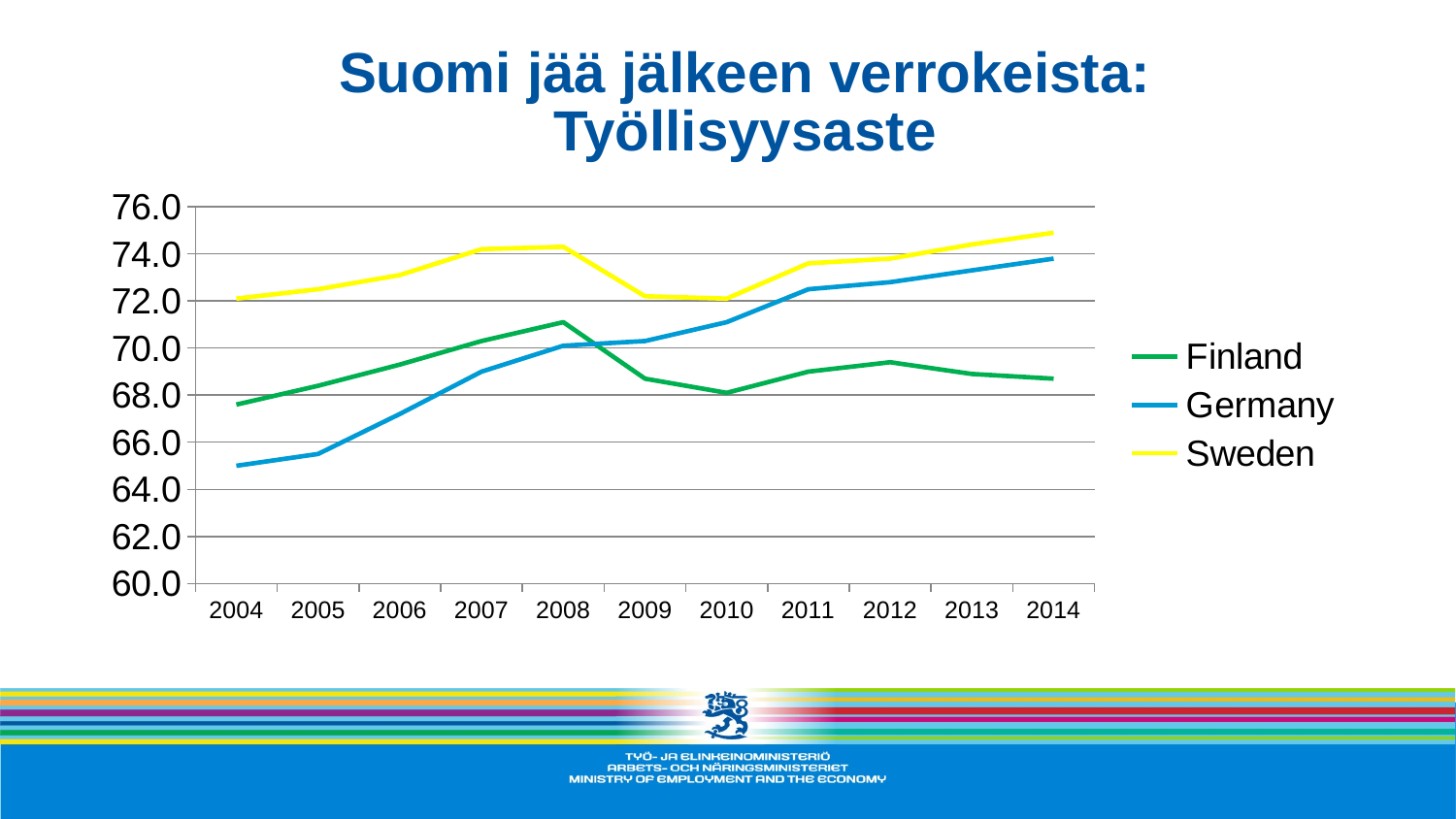

# Suomi jää jälkeen verrokeista: Työllisyysaste

### Chart

| Category | Finland | Germany | Sweden |
|---|---|---|---|
| 2004 | 67.6 | 65.0 | 72.1 |
| 2005 | 68.4 | 65.5 | 72.5 |
| 2006 | 69.3 | 67.2 | 73.1 |
| 2007 | 70.3 | 69.0 | 74.2 |
| 2008 | 71.1 | 70.1 | 74.3 |
| 2009 | 68.7 | 70.3 | 72.2 |
| 2010 | 68.1 | 71.1 | 72.1 |
| 2011 | 69.0 | 72.5 | 73.6 |
| 2012 | 69.4 | 72.8 | 73.8 |
| 2013 | 68.9 | 73.3 | 74.4 |
| 2014 | 68.7 | 73.8 | 74.9 |